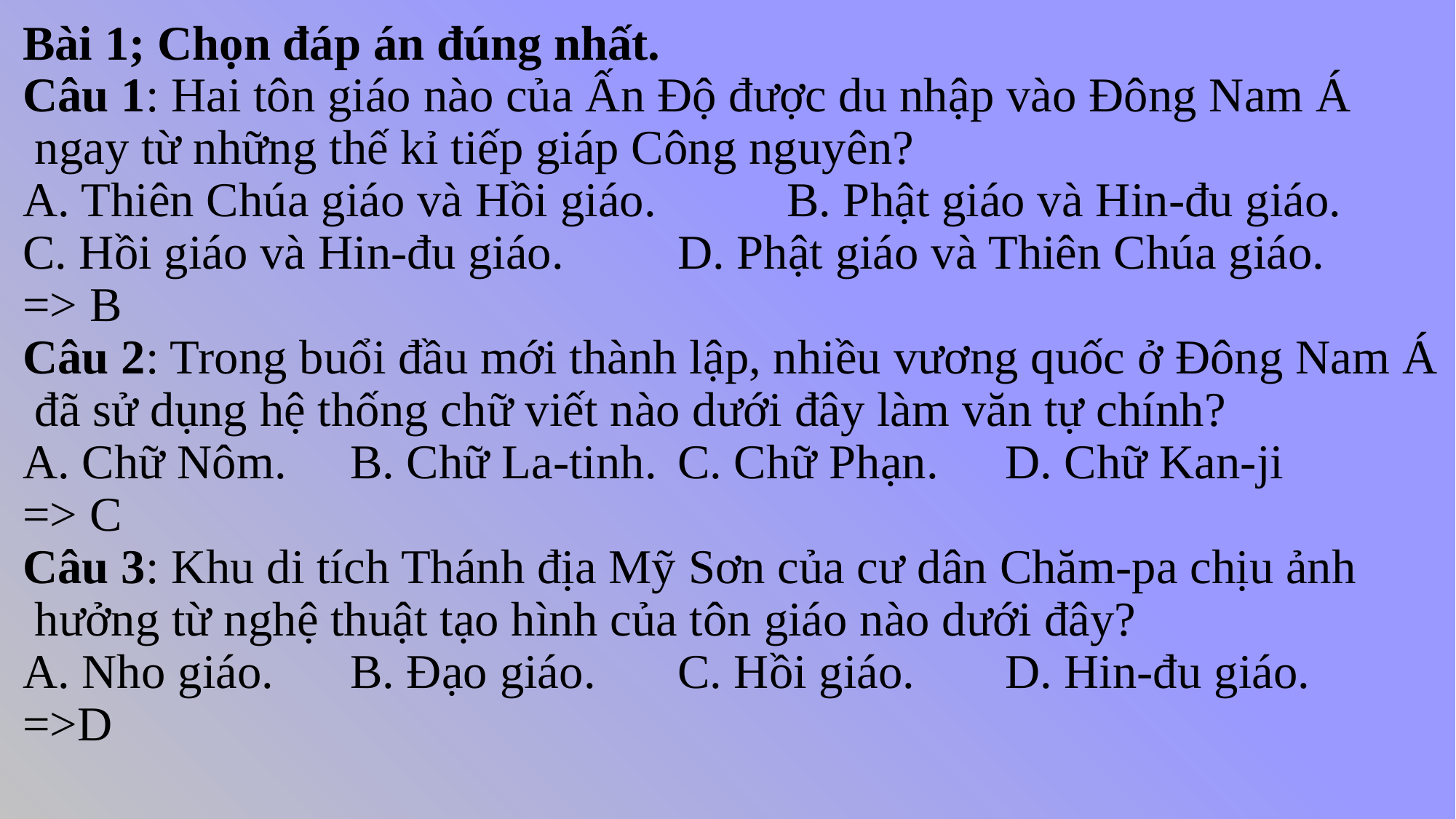

Bài 1; Chọn đáp án đúng nhất.

Câu 1: Hai tôn giáo nào của Ấn Độ được du nhập vào Đông Nam Á

 ngay từ những thế kỉ tiếp giáp Công nguyên?

A. Thiên Chúa giáo và Hồi giáo.		B. Phật giáo và Hin-đu giáo.

C. Hồi giáo và Hin-đu giáo.		D. Phật giáo và Thiên Chúa giáo.

=> B

Câu 2: Trong buổi đầu mới thành lập, nhiều vương quốc ở Đông Nam Á

 đã sử dụng hệ thống chữ viết nào dưới đây làm văn tự chính?

A. Chữ Nôm.	B. Chữ La-tinh.	C. Chữ Phạn.	D. Chữ Kan-ji

=> C

Câu 3: Khu di tích Thánh địa Mỹ Sơn của cư dân Chăm-pa chịu ảnh

 hưởng từ nghệ thuật tạo hình của tôn giáo nào dưới đây?

A. Nho giáo.	B. Đạo giáo.	C. Hồi giáo.	D. Hin-đu giáo.

=>D